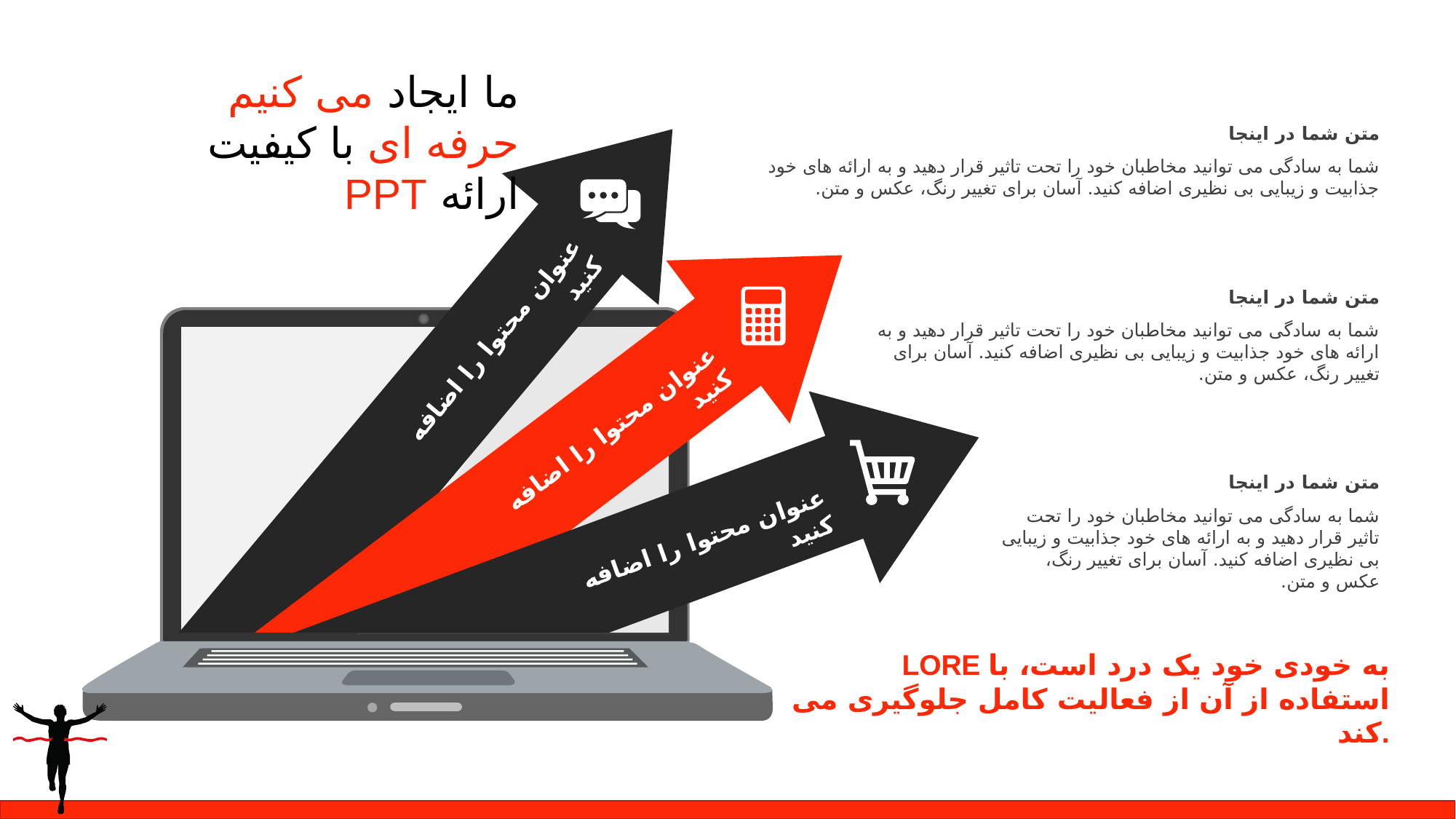

ما ایجاد می کنیم
حرفه ای با کیفیت
ارائه PPT
متن شما در اینجا
شما به سادگی می توانید مخاطبان خود را تحت تاثیر قرار دهید و به ارائه های خود جذابیت و زیبایی بی نظیری اضافه کنید. آسان برای تغییر رنگ، عکس و متن.

متن شما در اینجا
شما به سادگی می توانید مخاطبان خود را تحت تاثیر قرار دهید و به ارائه های خود جذابیت و زیبایی بی نظیری اضافه کنید. آسان برای تغییر رنگ، عکس و متن.

عنوان محتوا را اضافه کنید
عنوان محتوا را اضافه کنید

متن شما در اینجا
شما به سادگی می توانید مخاطبان خود را تحت تاثیر قرار دهید و به ارائه های خود جذابیت و زیبایی بی نظیری اضافه کنید. آسان برای تغییر رنگ، عکس و متن.
عنوان محتوا را اضافه کنید
LORE به خودی خود یک درد است، با استفاده از آن از فعالیت کامل جلوگیری می کند.